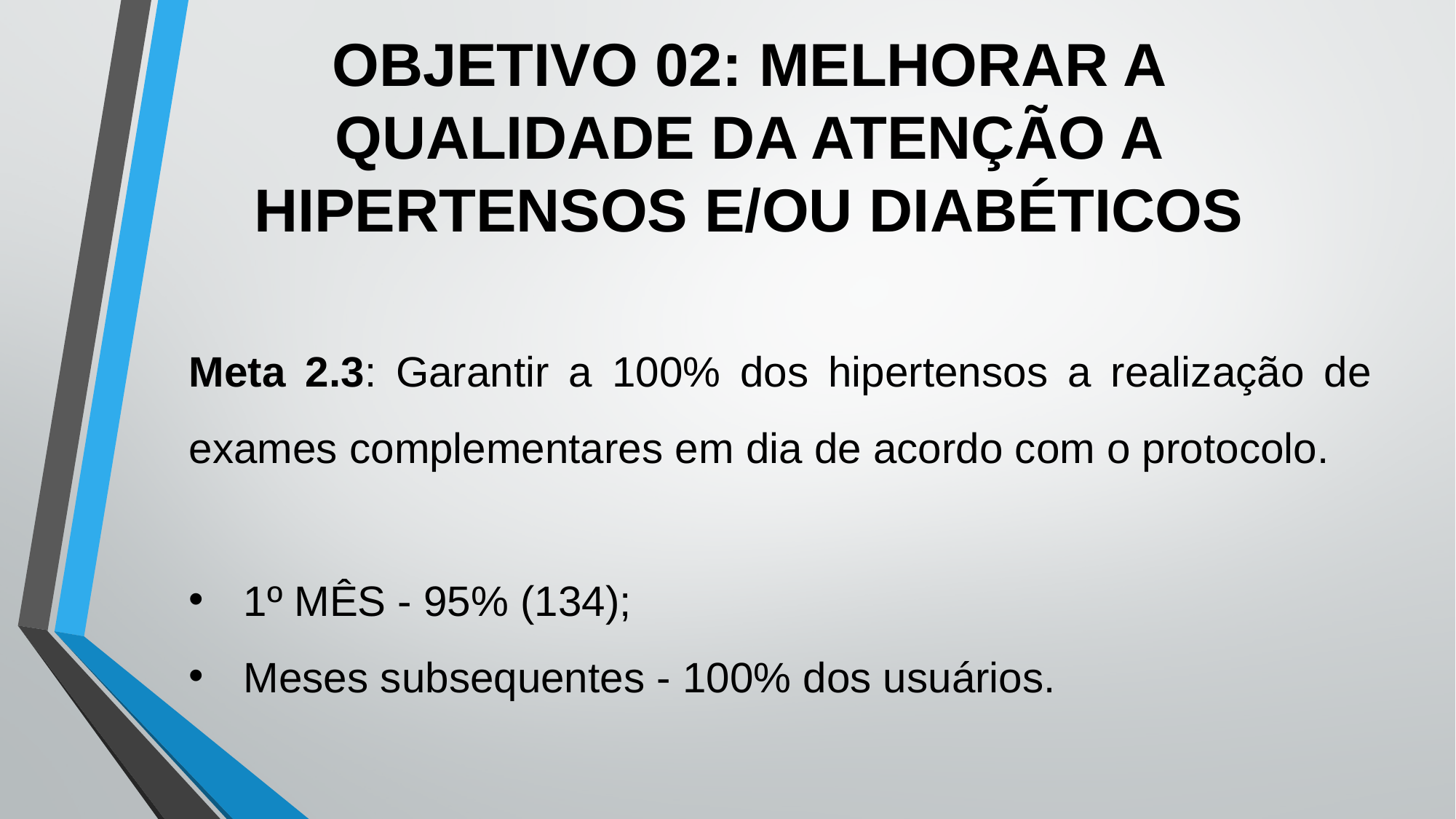

OBJETIVO 02: MELHORAR A QUALIDADE DA ATENÇÃO A HIPERTENSOS E/OU DIABÉTICOS
Meta 2.3: Garantir a 100% dos hipertensos a realização de exames complementares em dia de acordo com o protocolo.

1º MÊS - 95% (134);
Meses subsequentes - 100% dos usuários.